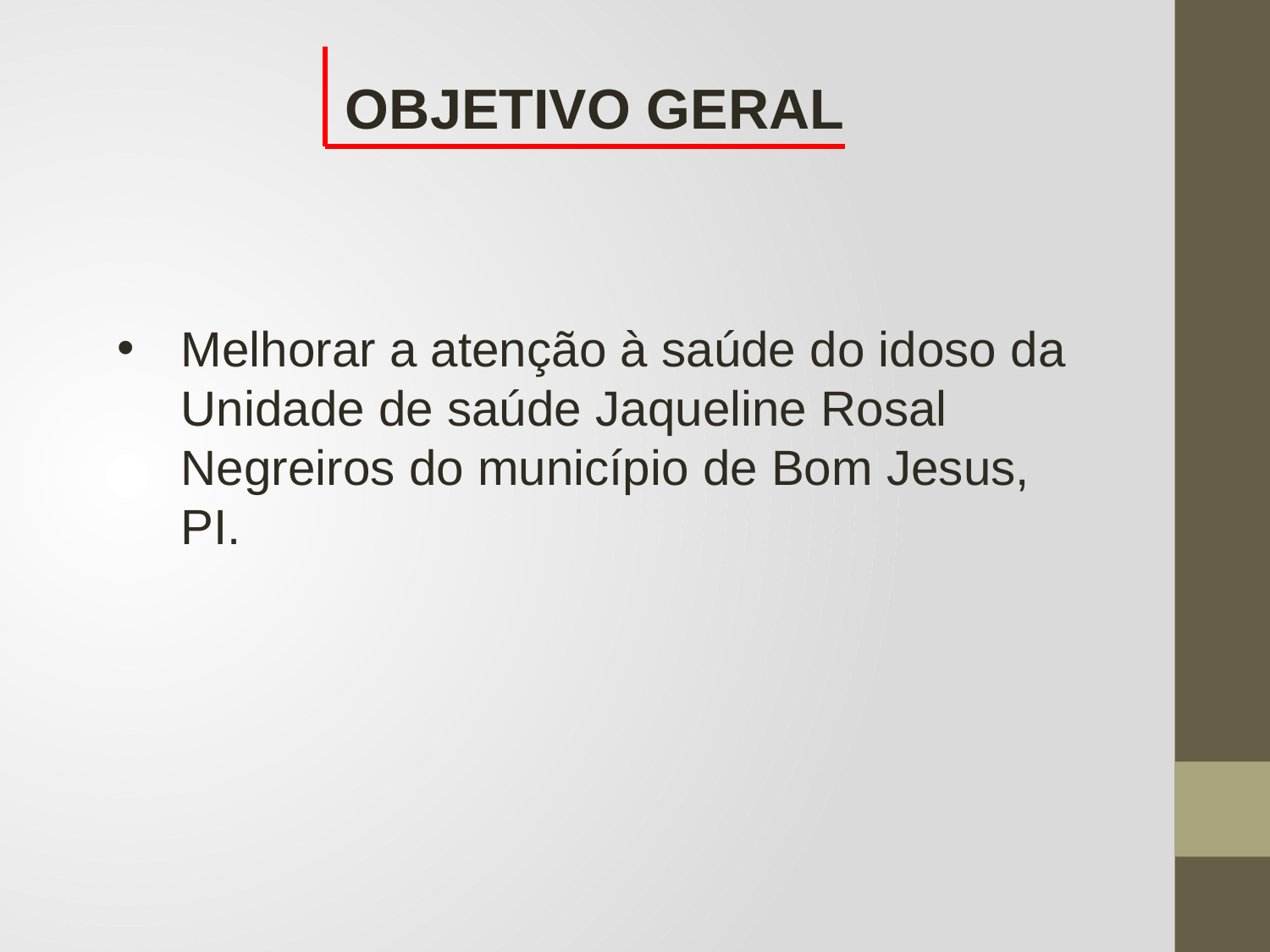

OBJETIVO GERAL

Melhorar a atenção à saúde do idoso da Unidade de saúde Jaqueline Rosal Negreiros do município de Bom Jesus, PI.